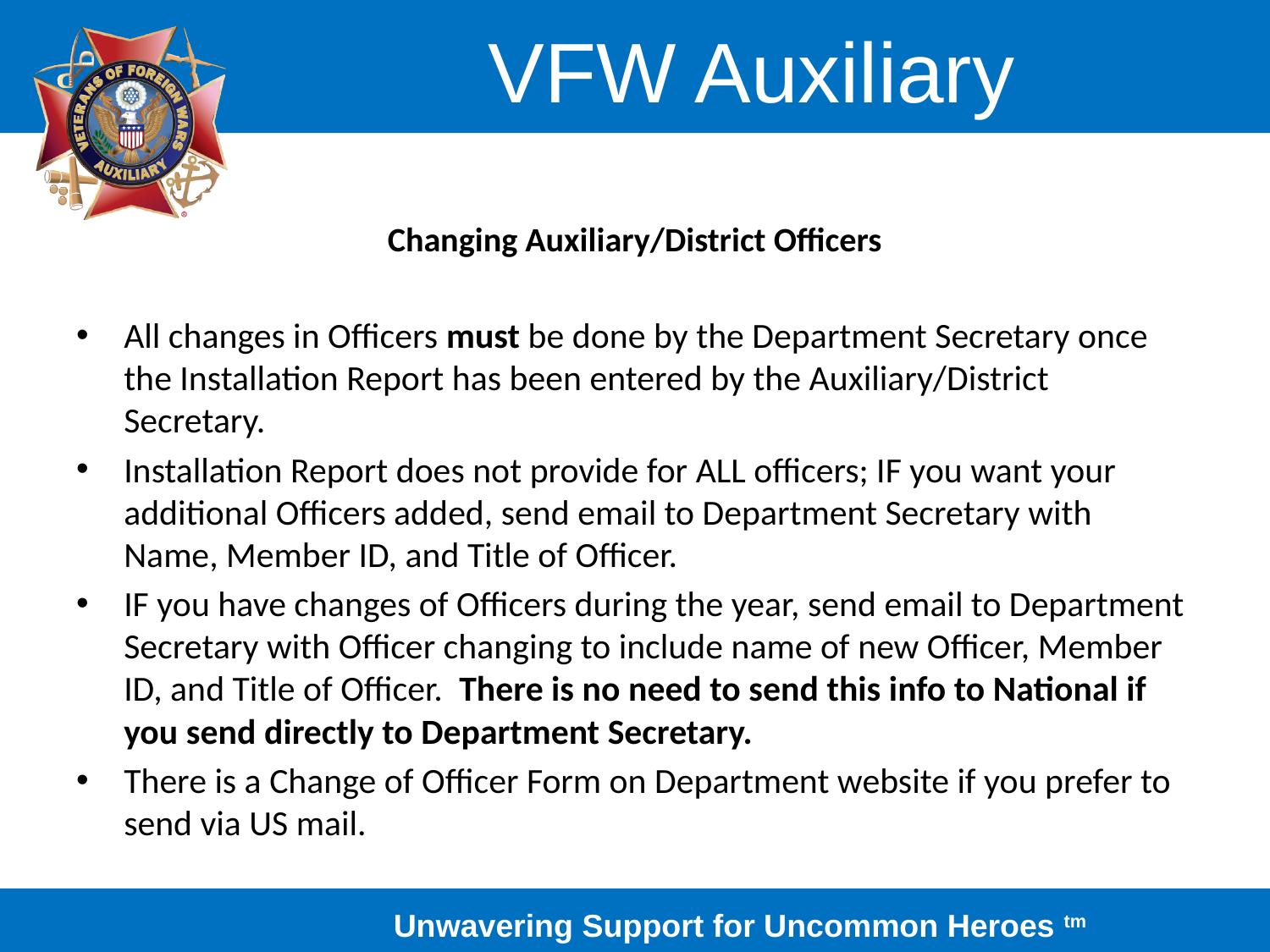

# Changing Auxiliary/District Officers
All changes in Officers must be done by the Department Secretary once the Installation Report has been entered by the Auxiliary/District Secretary.
Installation Report does not provide for ALL officers; IF you want your additional Officers added, send email to Department Secretary with Name, Member ID, and Title of Officer.
IF you have changes of Officers during the year, send email to Department Secretary with Officer changing to include name of new Officer, Member ID, and Title of Officer.  There is no need to send this info to National if you send directly to Department Secretary.
There is a Change of Officer Form on Department website if you prefer to send via US mail.